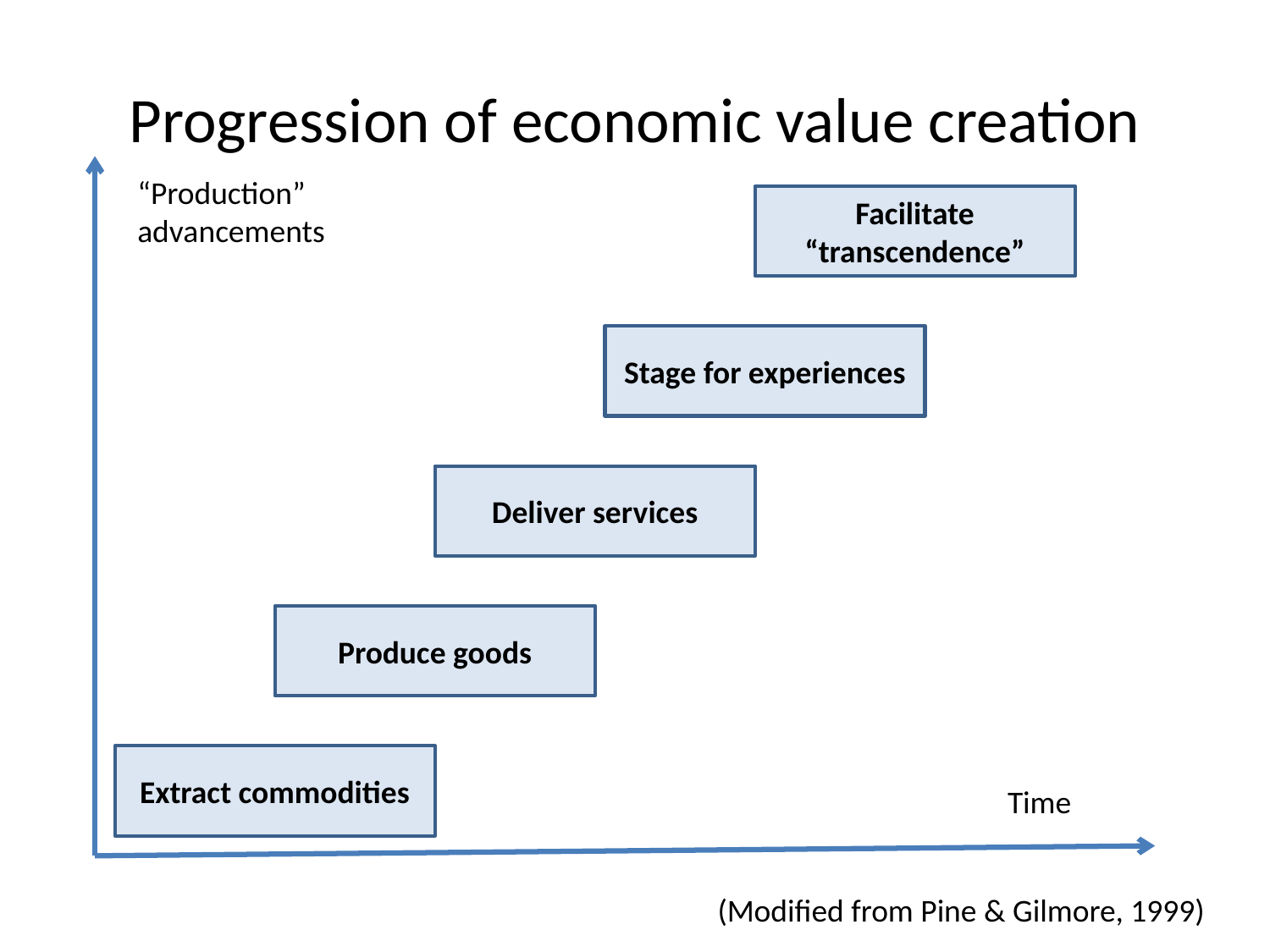

# Progression of economic value creation
“Production” advancements
Facilitate “transcendence”
Stage for experiences
Deliver services
Produce goods
Extract commodities
Time
(Modified from Pine & Gilmore, 1999)